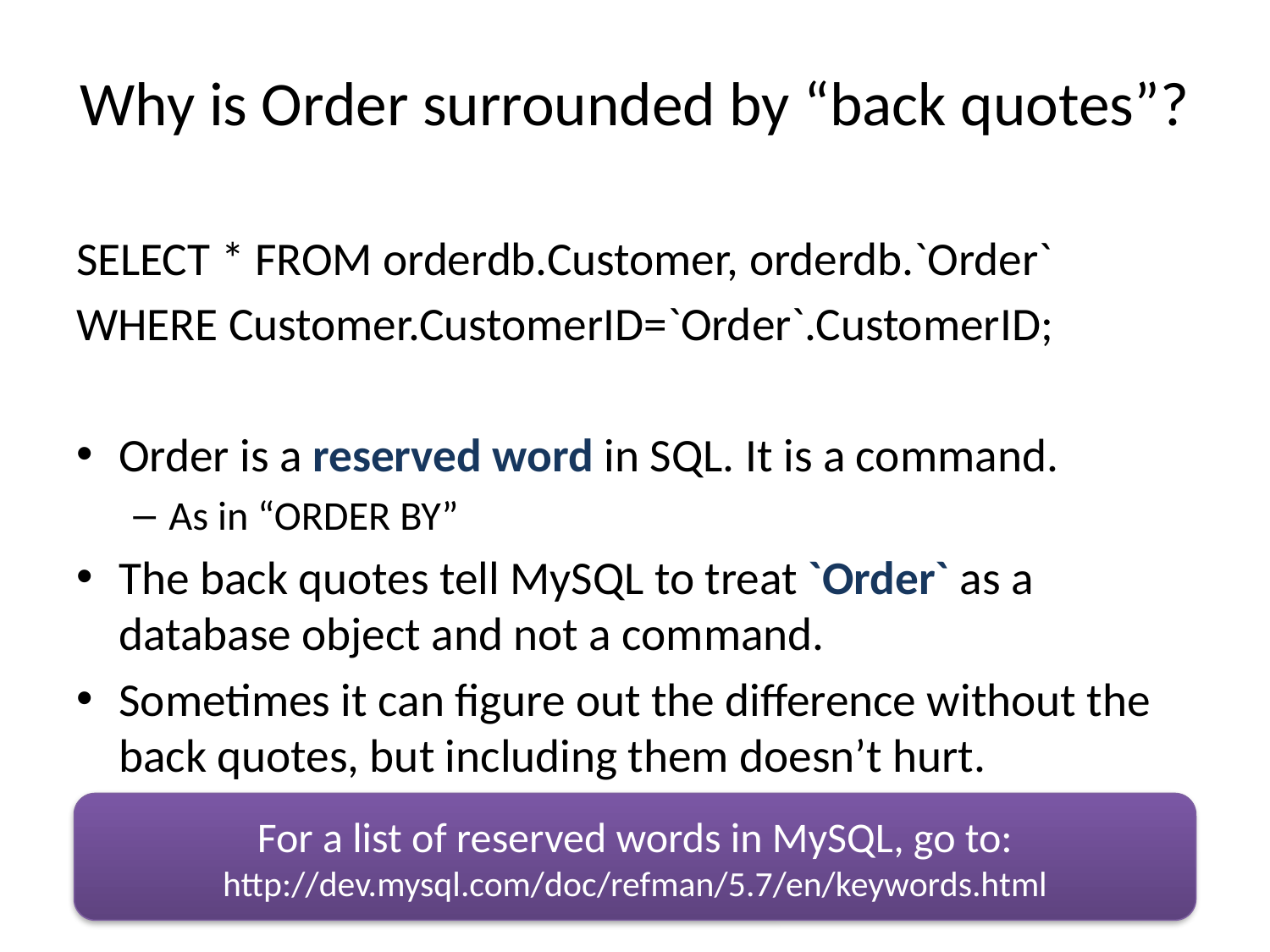

# Why is Order surrounded by “back quotes”?
SELECT * FROM orderdb.Customer, orderdb.`Order`
WHERE Customer.CustomerID=`Order`.CustomerID;

Order is a reserved word in SQL. It is a command.
As in “ORDER BY”
The back quotes tell MySQL to treat `Order` as a database object and not a command.
Sometimes it can figure out the difference without the back quotes, but including them doesn’t hurt.
For a list of reserved words in MySQL, go to:
http://dev.mysql.com/doc/refman/5.7/en/keywords.html